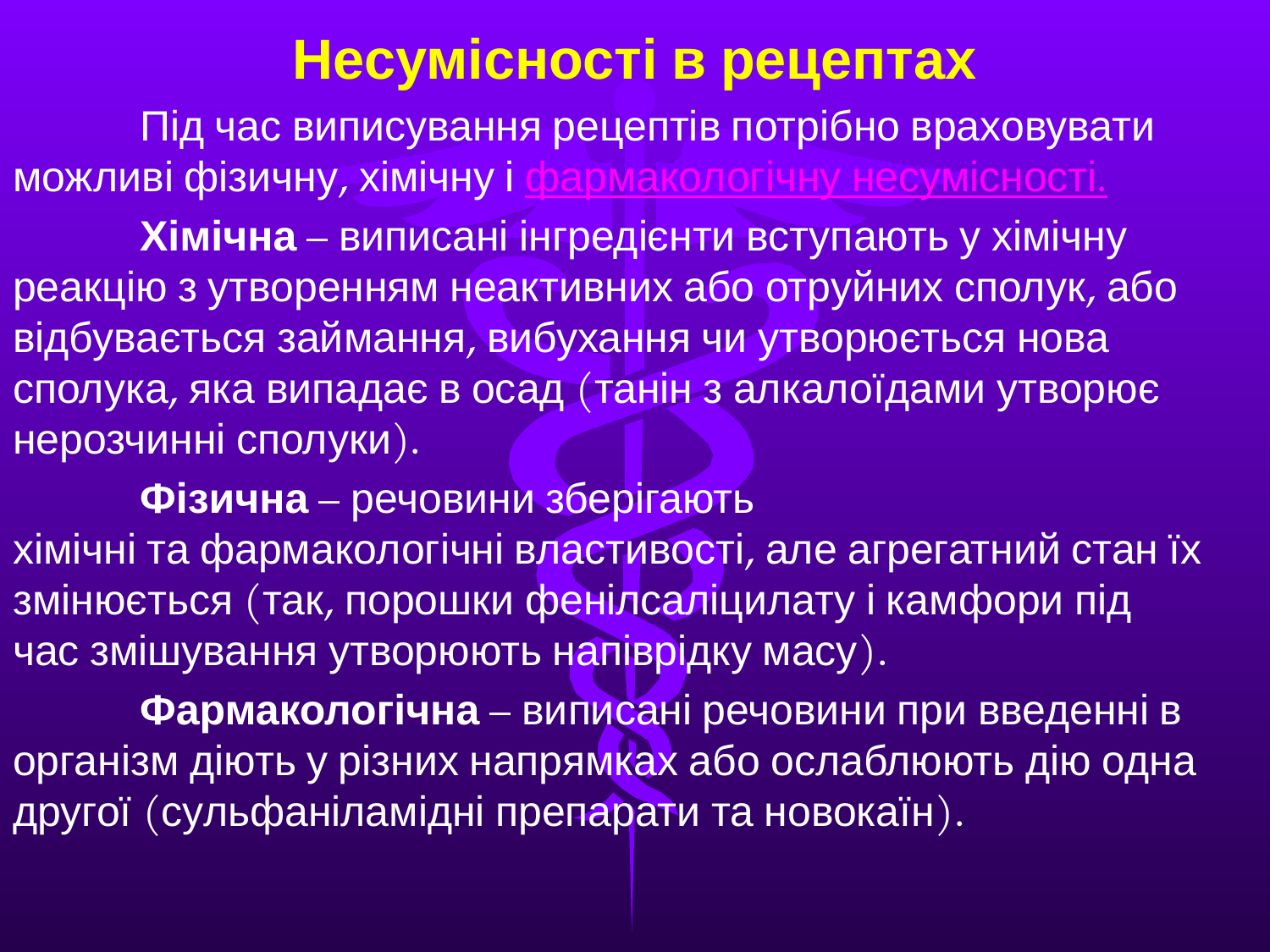

Несумісності в рецептах
	Під час виписування рецептів потрібно враховувати можливі фізичну, хімічну і фармакологічну несумісності.
	Хімічна – виписані інгредієнти вступають у хімічну реакцію з утворенням неактивних або отруйних сполук, або відбувається займання, вибухання чи утворюється нова сполука, яка випадає в осад (танін з алкалоїдами утворює нерозчинні сполуки).
	Фізична – речовини зберігають хімічні та фармакологічні властивості, але агрегатний стан їх змінюється (так, порошки фенілсаліцилату і камфори під час змішування утворюють напіврідку масу).
	Фармакологічна – виписані речовини при введенні в організм діють у різних напрямках або ослаблюють дію одна другої (сульфаніламідні препарати та новокаїн).